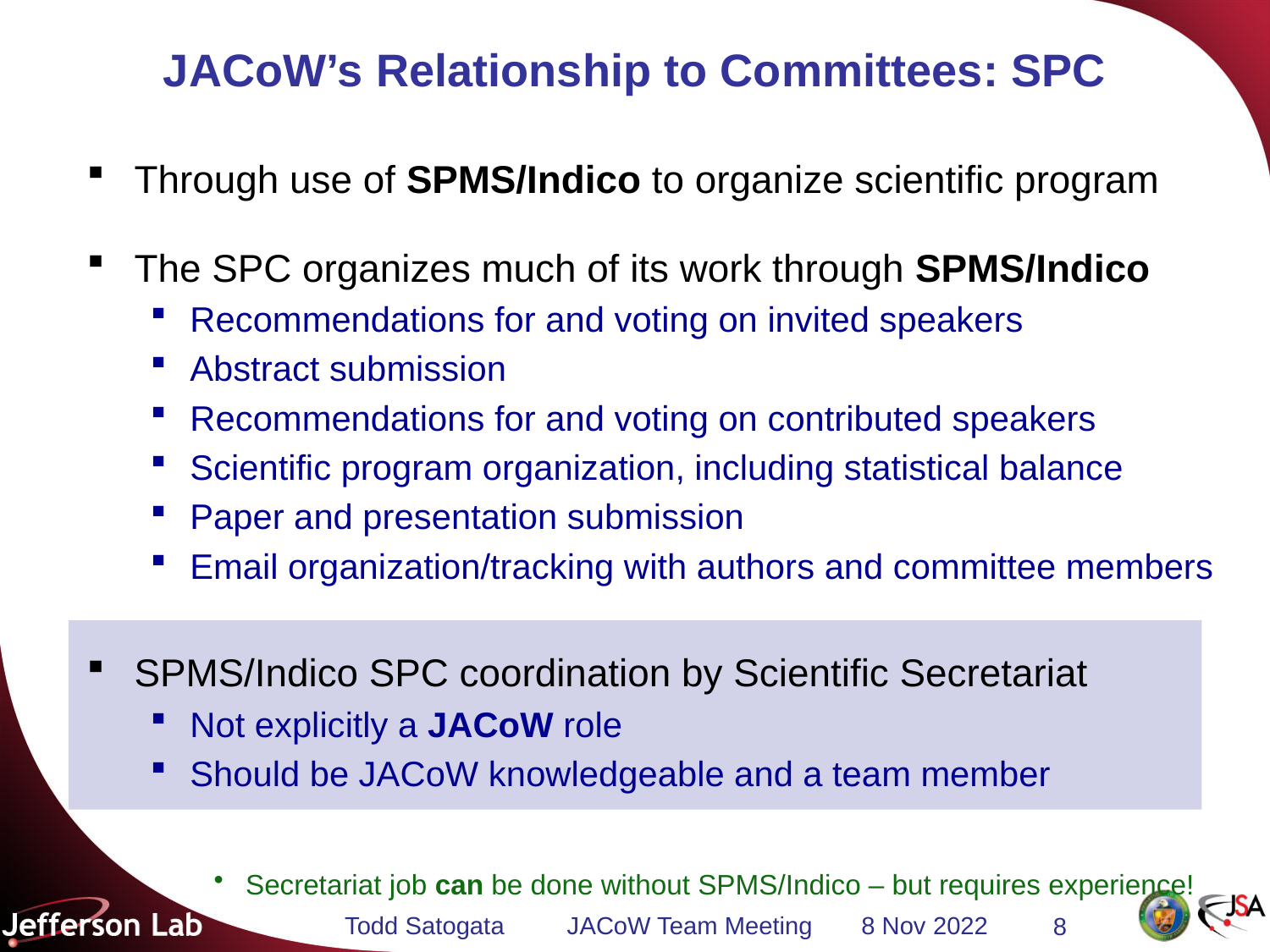

# JACoW’s Relationship to Committees: SPC
Through use of SPMS/Indico to organize scientific program

The SPC organizes much of its work through SPMS/Indico
Recommendations for and voting on invited speakers
Abstract submission
Recommendations for and voting on contributed speakers
Scientific program organization, including statistical balance
Paper and presentation submission
Email organization/tracking with authors and committee members

SPMS/Indico SPC coordination by Scientific Secretariat
Not explicitly a JACoW role
Should be JACoW knowledgeable and a team member

Secretariat job can be done without SPMS/Indico – but requires experience!